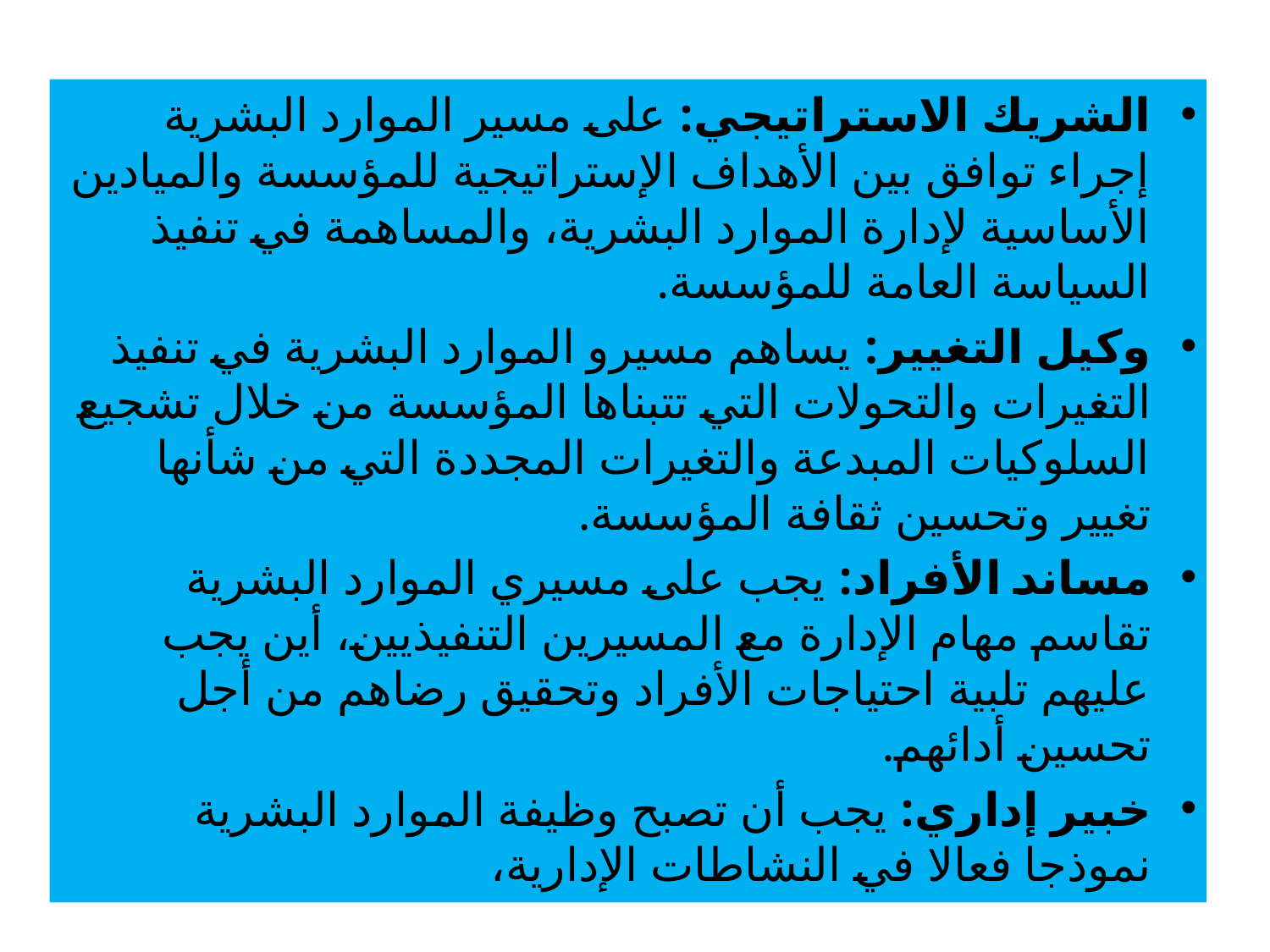

الشريك الاستراتيجي: على مسير الموارد البشرية إجراء توافق بين الأهداف الإستراتيجية للمؤسسة والميادين الأساسية لإدارة الموارد البشرية، والمساهمة في تنفيذ السياسة العامة للمؤسسة.
وكيل التغيير: يساهم مسيرو الموارد البشرية في تنفيذ التغيرات والتحولات التي تتبناها المؤسسة من خلال تشجيع السلوكيات المبدعة والتغيرات المجددة التي من شأنها تغيير وتحسين ثقافة المؤسسة.
مساند الأفراد: يجب على مسيري الموارد البشرية تقاسم مهام الإدارة مع المسيرين التنفيذيين، أين يجب عليهم تلبية احتياجات الأفراد وتحقيق رضاهم من أجل تحسين أدائهم.
خبير إداري: يجب أن تصبح وظيفة الموارد البشرية نموذجا فعالا في النشاطات الإدارية،